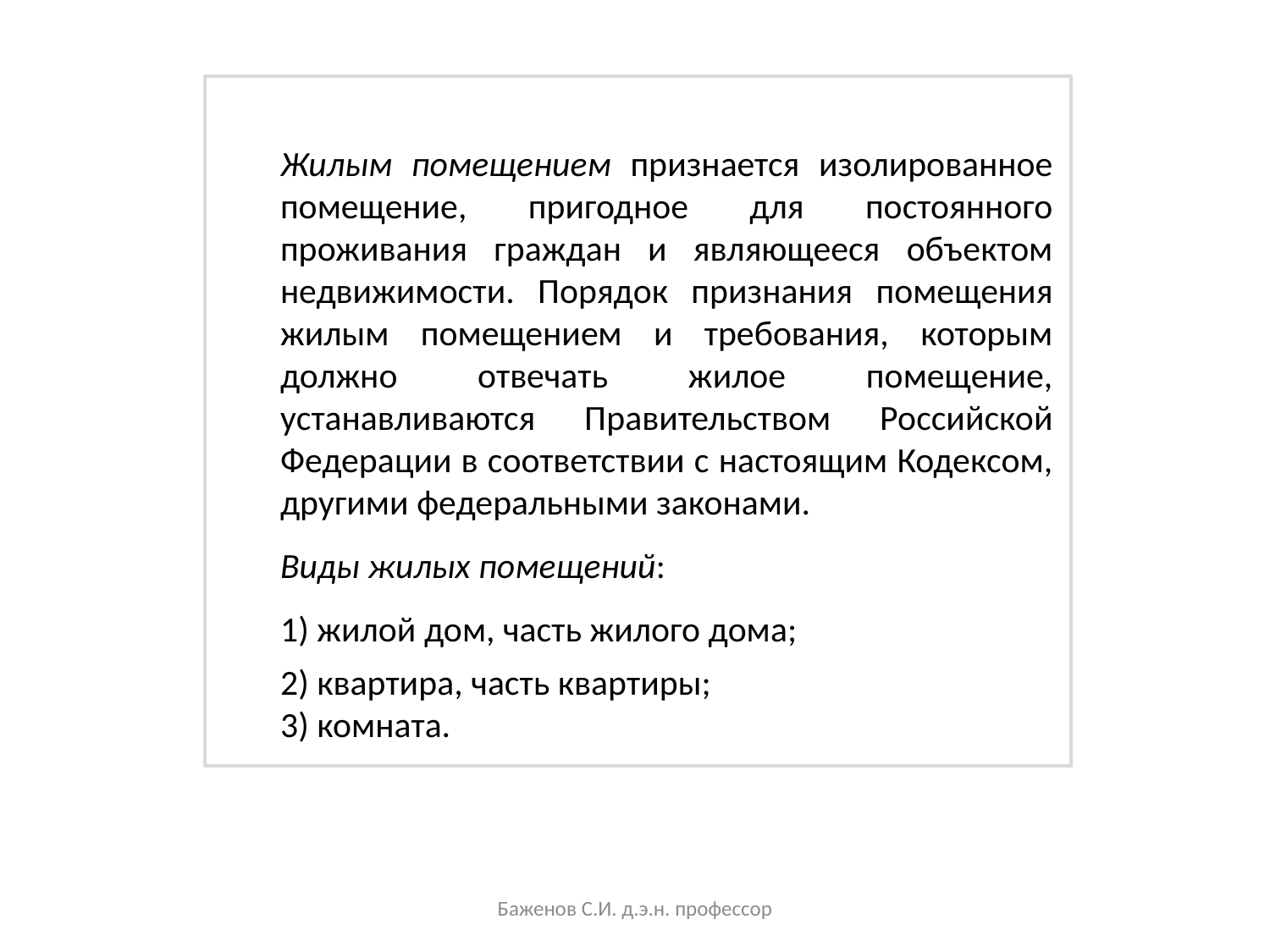

Жилым помещением признается изолированное помещение, пригодное для постоянного проживания граждан и являющееся объектом недвижимости. Порядок признания помещения жилым помещением и требования, которым должно отвечать жилое помещение, устанавливаются Правительством Российской Федерации в соответствии с настоящим Кодексом, другими федеральными законами.
Виды жилых помещений:
1) жилой дом, часть жилого дома;
2) квартира, часть квартиры;
3) комната.

Баженов С.И. д.э.н. профессор